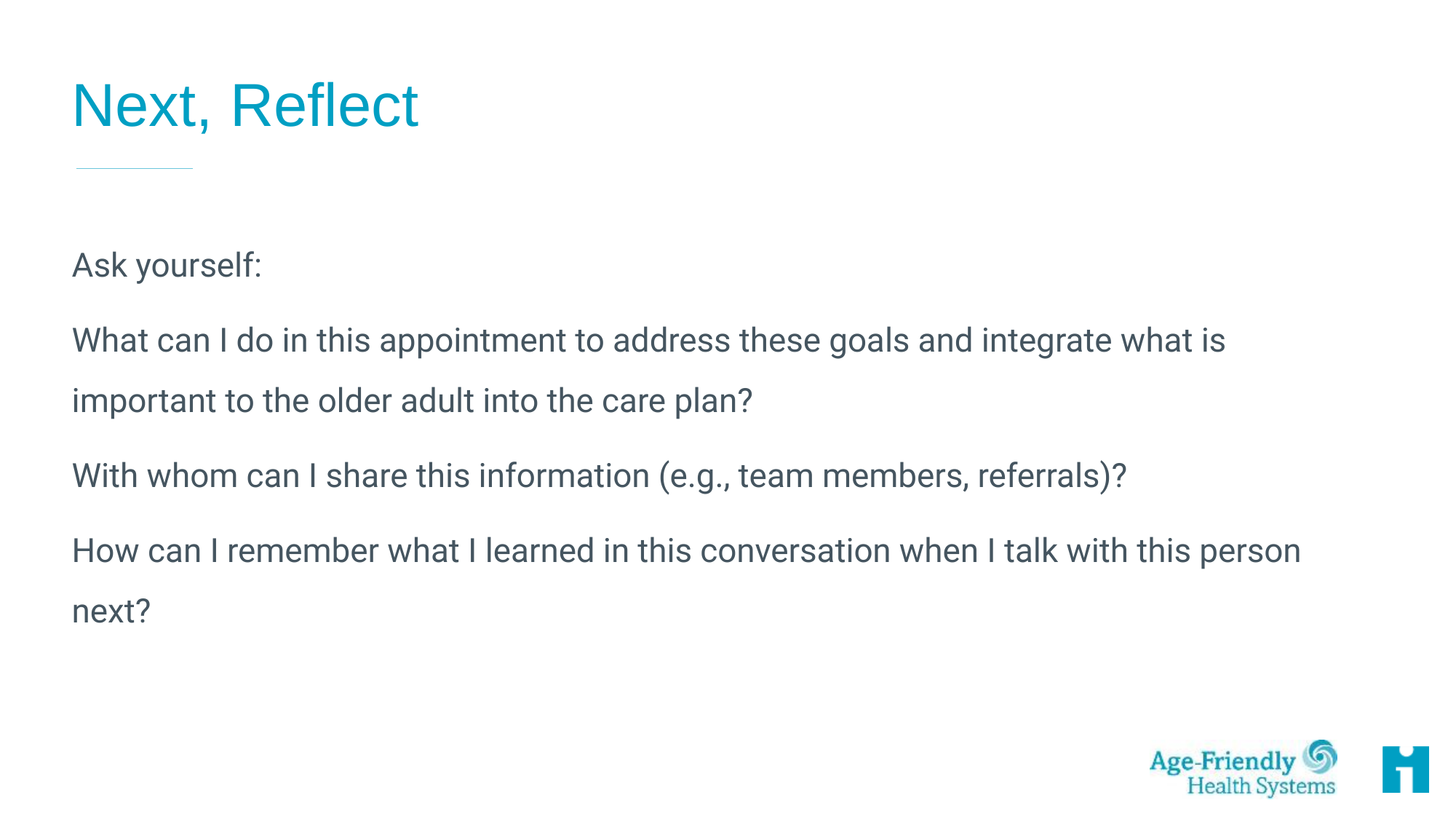

# Next, Reflect
Ask yourself:
What can I do in this appointment to address these goals and integrate what is important to the older adult into the care plan?
With whom can I share this information (e.g., team members, referrals)?
How can I remember what I learned in this conversation when I talk with this person next?